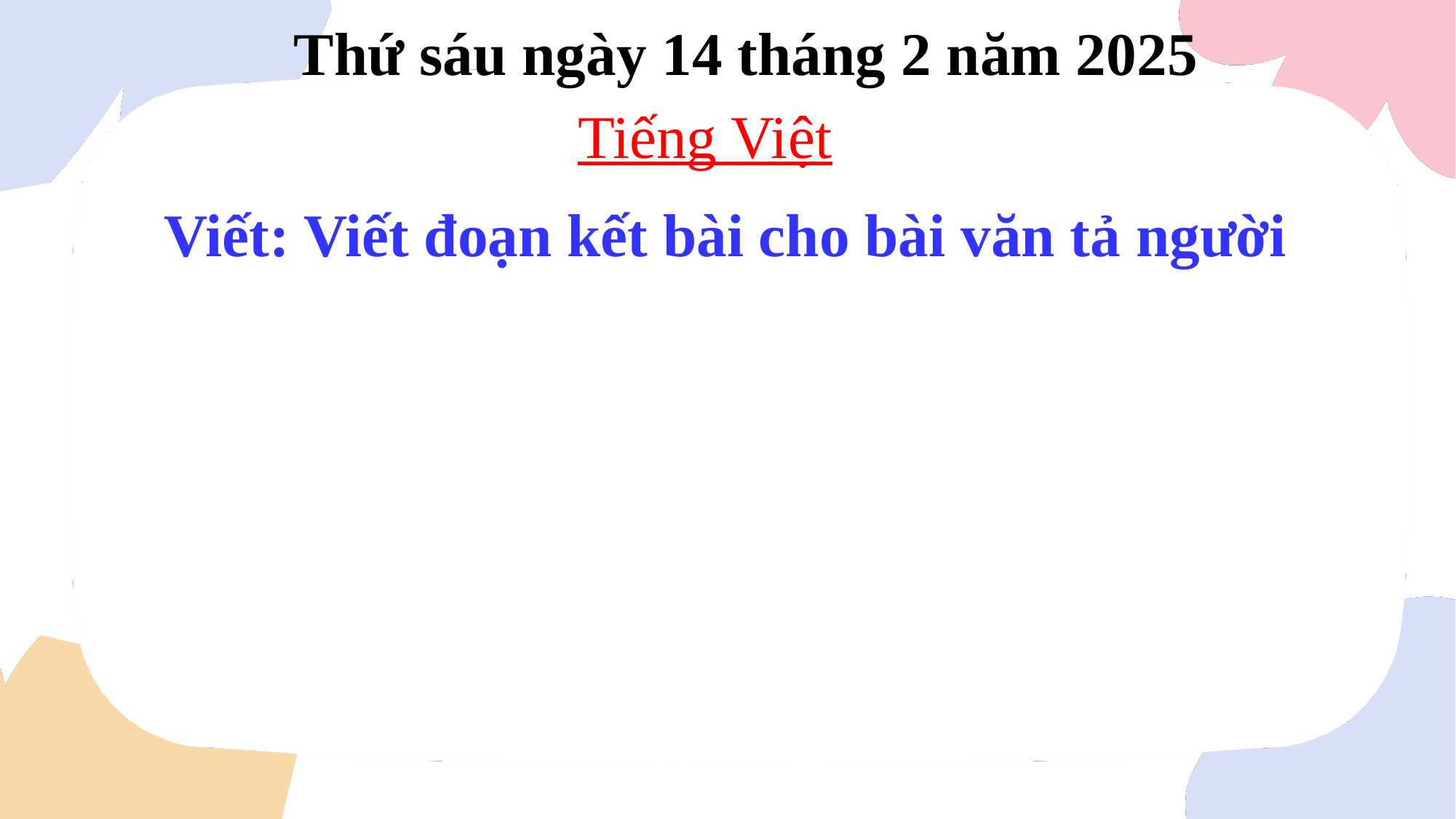

Thứ sáu ngày 14 tháng 2 năm 2025
Tiếng Việt
Viết: Viết đoạn kết bài cho bài văn tả người